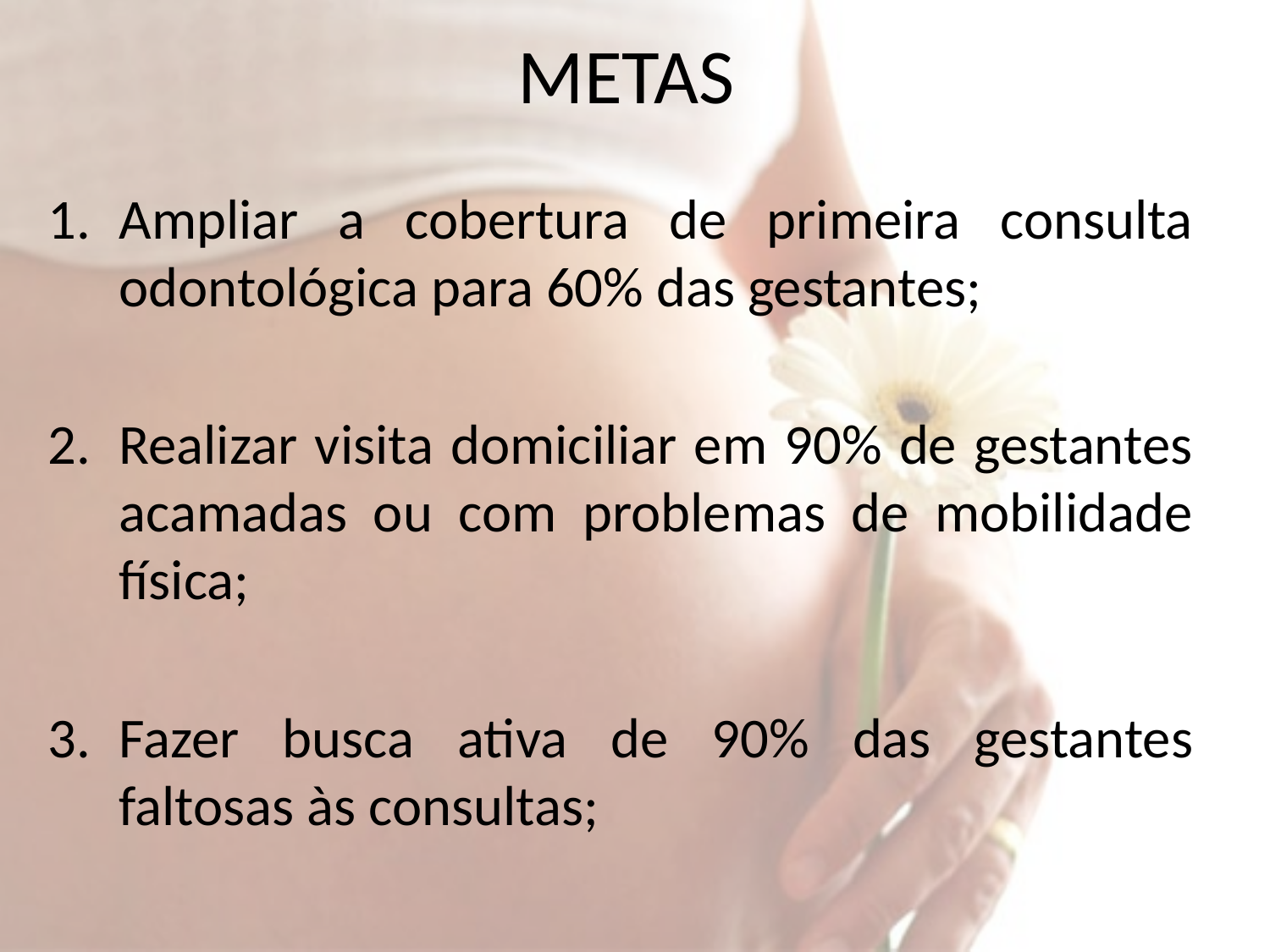

# METAS
Ampliar a cobertura de primeira consulta odontológica para 60% das gestantes;

Realizar visita domiciliar em 90% de gestantes acamadas ou com problemas de mobilidade física;

Fazer busca ativa de 90% das gestantes faltosas às consultas;